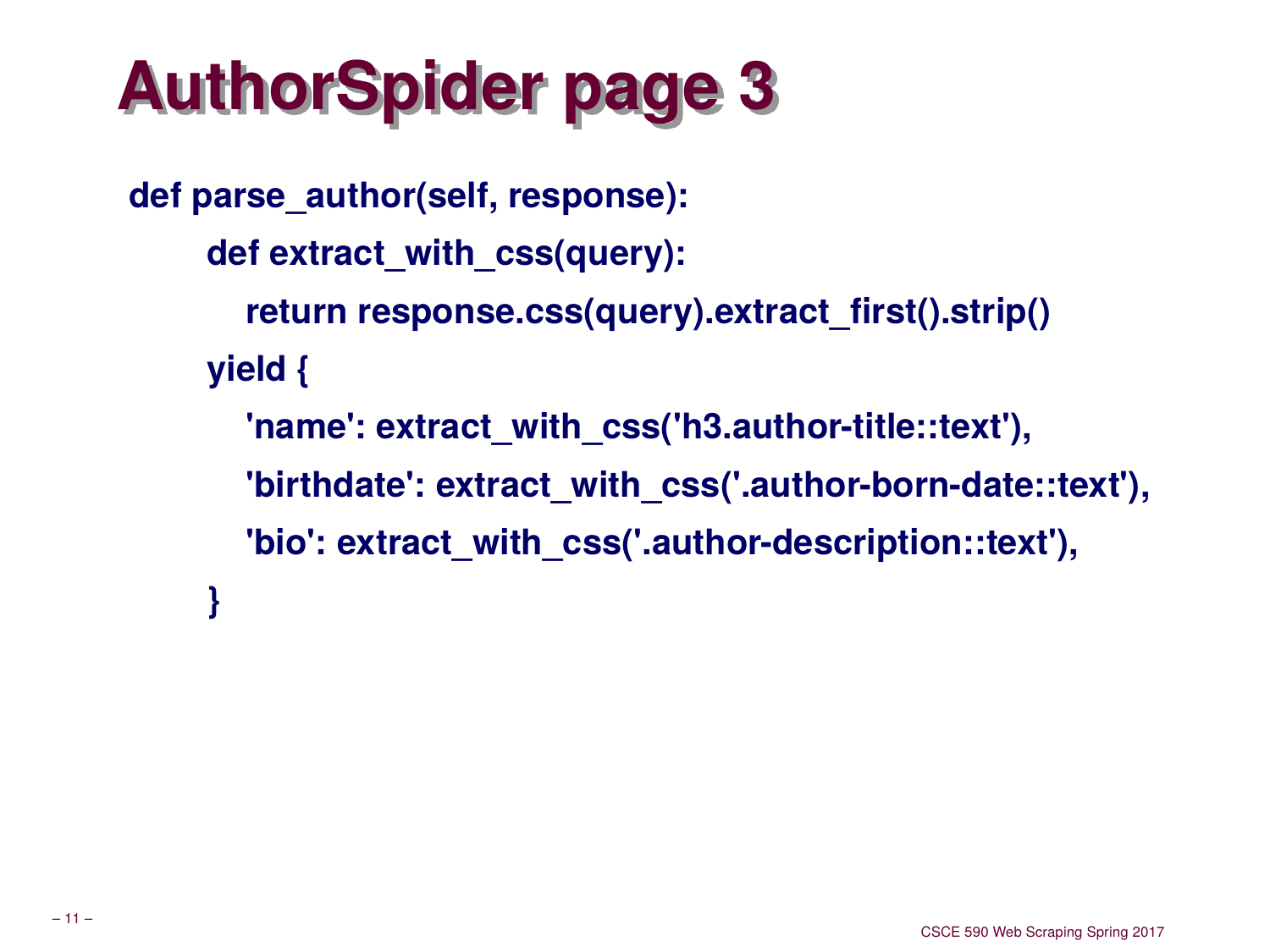

# AuthorSpider page 3
def parse_author(self, response):
        def extract_with_css(query):
            return response.css(query).extract_first().strip()
        yield {
            'name': extract_with_css('h3.author-title::text'),
            'birthdate': extract_with_css('.author-born-date::text'),
            'bio': extract_with_css('.author-description::text'),
        }